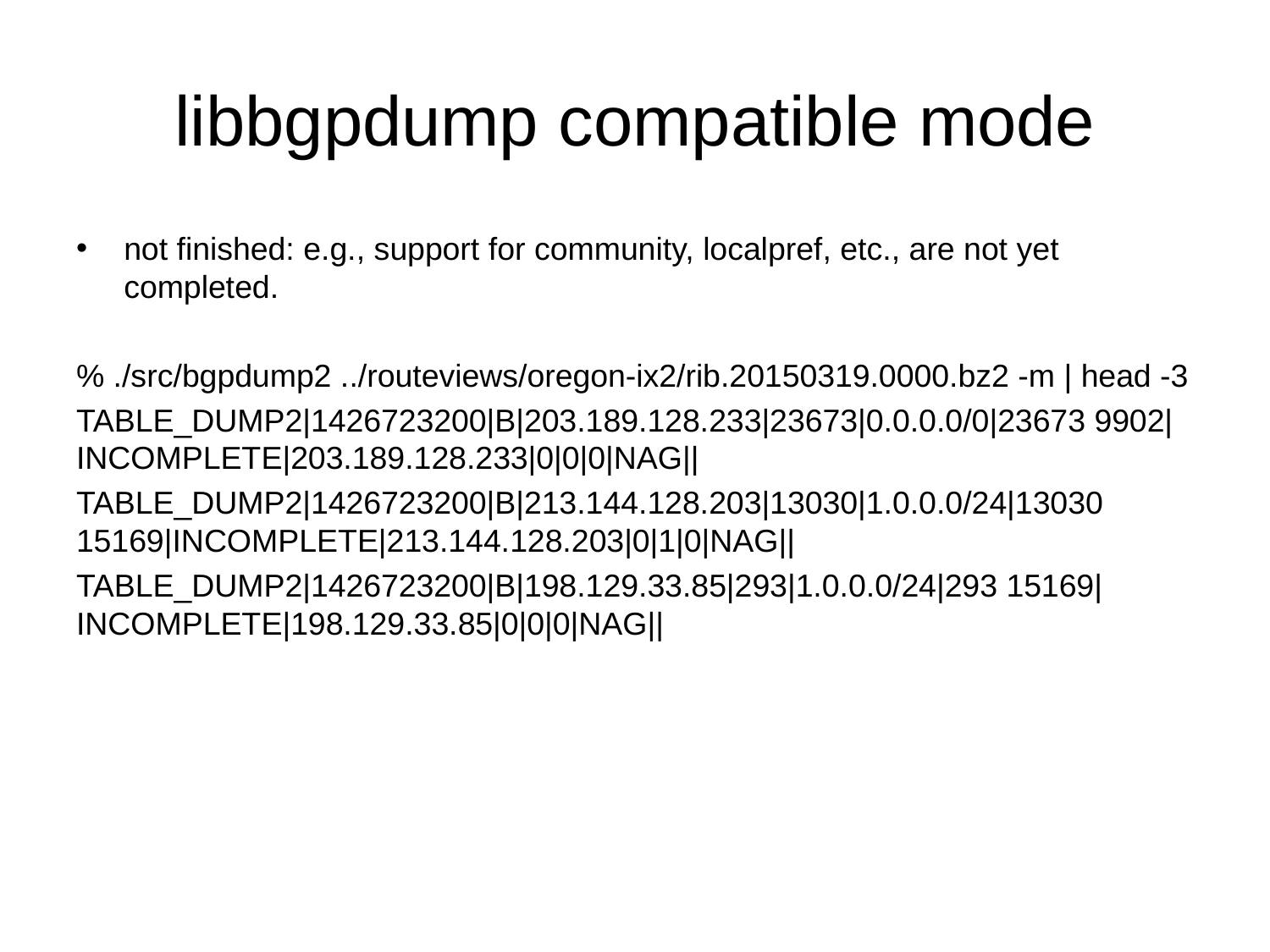

# libbgpdump compatible mode
not finished: e.g., support for community, localpref, etc., are not yet completed.

% ./src/bgpdump2 ../routeviews/oregon-ix2/rib.20150319.0000.bz2 -m | head -3
TABLE_DUMP2|1426723200|B|203.189.128.233|23673|0.0.0.0/0|23673 9902|INCOMPLETE|203.189.128.233|0|0|0|NAG||
TABLE_DUMP2|1426723200|B|213.144.128.203|13030|1.0.0.0/24|13030 15169|INCOMPLETE|213.144.128.203|0|1|0|NAG||
TABLE_DUMP2|1426723200|B|198.129.33.85|293|1.0.0.0/24|293 15169|INCOMPLETE|198.129.33.85|0|0|0|NAG||